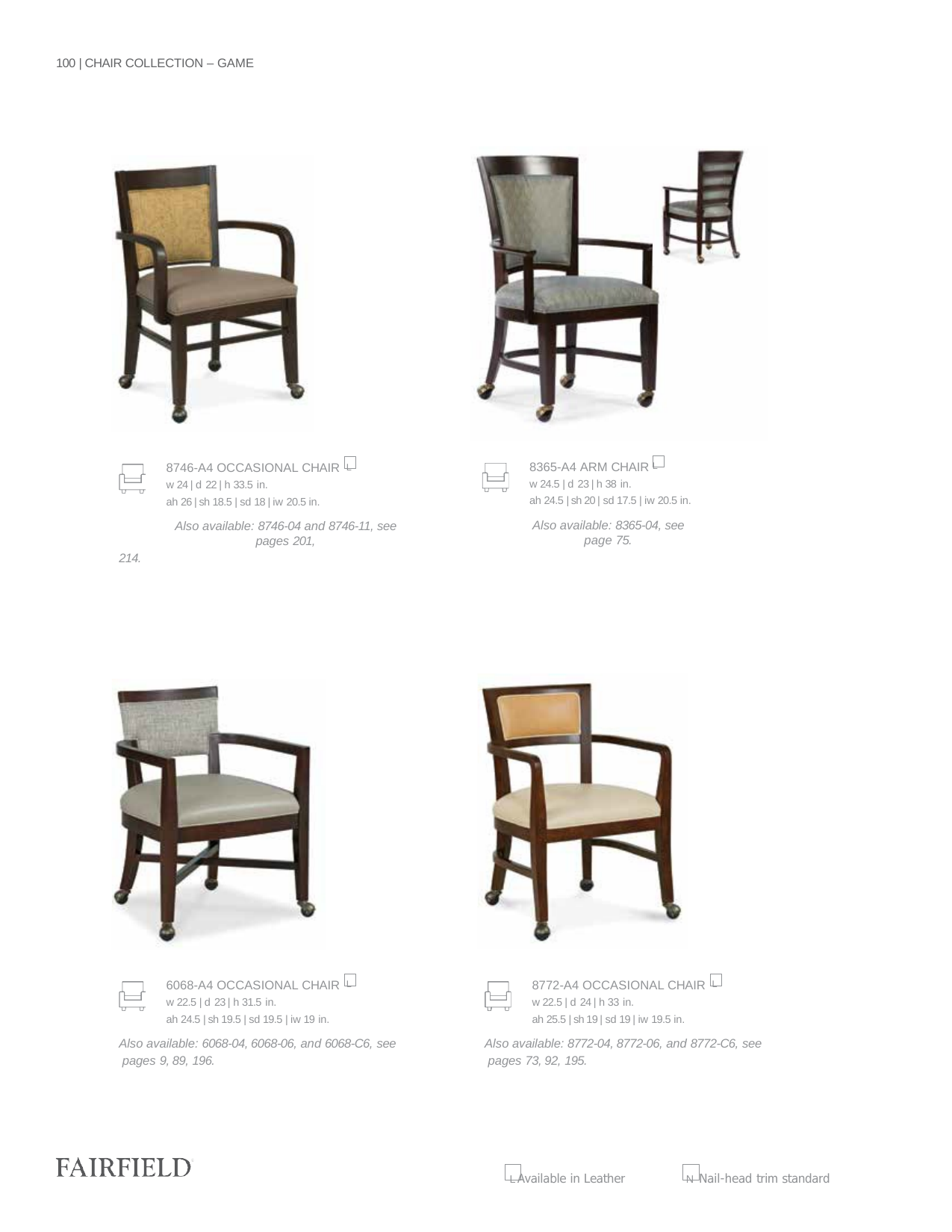

100 | CHAIR COLLECTION – GAME

8365-A4 ARM CHAIR L
w 24.5 | d 23 | h 38 in.
ah 24.5 | sh 20 | sd 17.5 | iw 20.5 in.
Also available: 8365-04, see page 75.
8746-A4 OCCASIONAL CHAIR L
w 24 | d 22 | h 33.5 in.
ah 26 | sh 18.5 | sd 18 | iw 20.5 in.
Also available: 8746-04 and 8746-11, see pages 201,
214.

6068-A4 OCCASIONAL CHAIR L
w 22.5 | d 23 | h 31.5 in.
ah 24.5 | sh 19.5 | sd 19.5 | iw 19 in.
Also available: 6068-04, 6068-06, and 6068-C6, see  pages 9, 89, 196.
8772-A4 OCCASIONAL CHAIR L
w 22.5 | d 24 | h 33 in.
ah 25.5 | sh 19 | sd 19 | iw 19.5 in.
Also available: 8772-04, 8772-06, and 8772-C6, see  pages 73, 92, 195.

L Available in Leather
N Nail-head trim standard